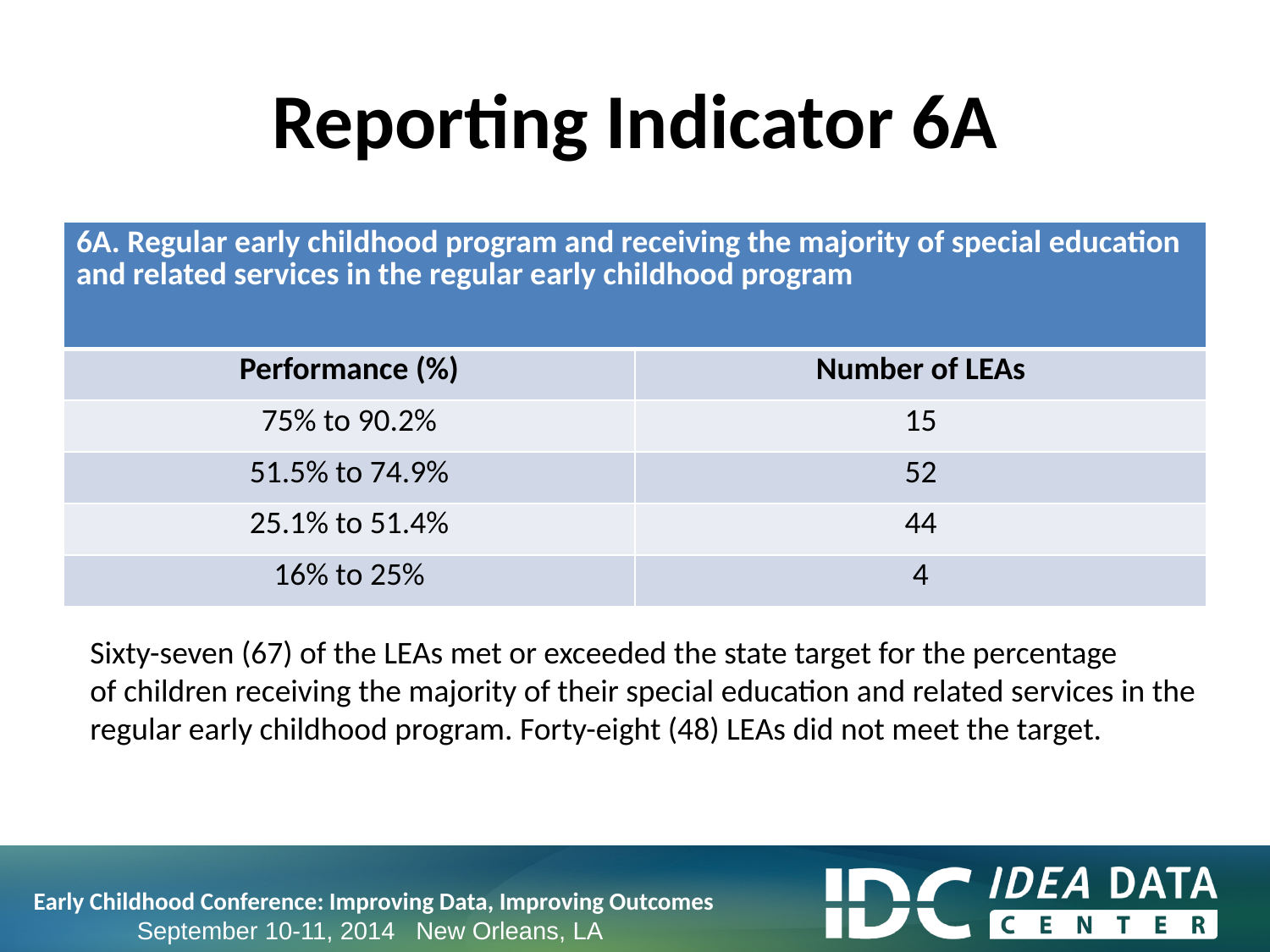

# Reporting Indicator 6A
| 6A. Regular early childhood program and receiving the majority of special education and related services in the regular early childhood program |  |
| --- | --- |
| Performance (%) | Number of LEAs |
| 75% to 90.2% | 15 |
| 51.5% to 74.9% | 52 |
| 25.1% to 51.4% | 44 |
| 16% to 25% | 4 |
Data for all 115 LEAs indicated the following:
Sixty-seven (67) of the LEAs met or exceeded the state target for the percentage
of children receiving the majority of their special education and related services in the
regular early childhood program. Forty-eight (48) LEAs did not meet the target.
 Early Childhood Conference: Improving Data, Improving Outcomes
September 10-11, 2014   New Orleans, LA